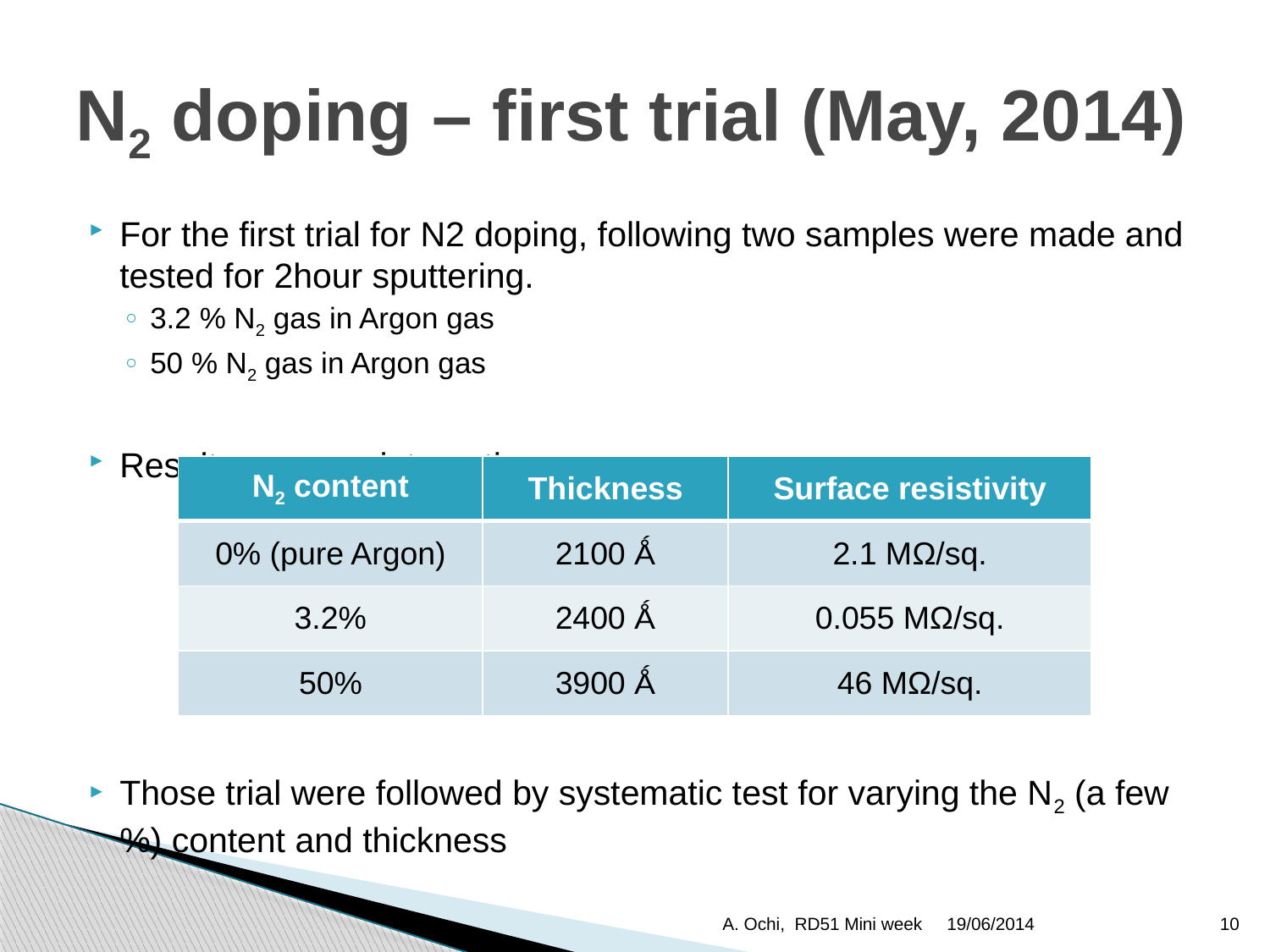

# N2 doping – first trial (May, 2014)
For the first trial for N2 doping, following two samples were made and tested for 2hour sputtering.
3.2 % N2 gas in Argon gas
50 % N2 gas in Argon gas

Results are very interesting

Those trial were followed by systematic test for varying the N2 (a few %) content and thickness
| N2 content | Thickness | Surface resistivity |
| --- | --- | --- |
| 0% (pure Argon) | 2100 Ǻ | 2.1 MΩ/sq. |
| 3.2% | 2400 Ǻ | 0.055 MΩ/sq. |
| 50% | 3900 Ǻ | 46 MΩ/sq. |
A. Ochi,  RD51 Mini week
19/06/2014
10